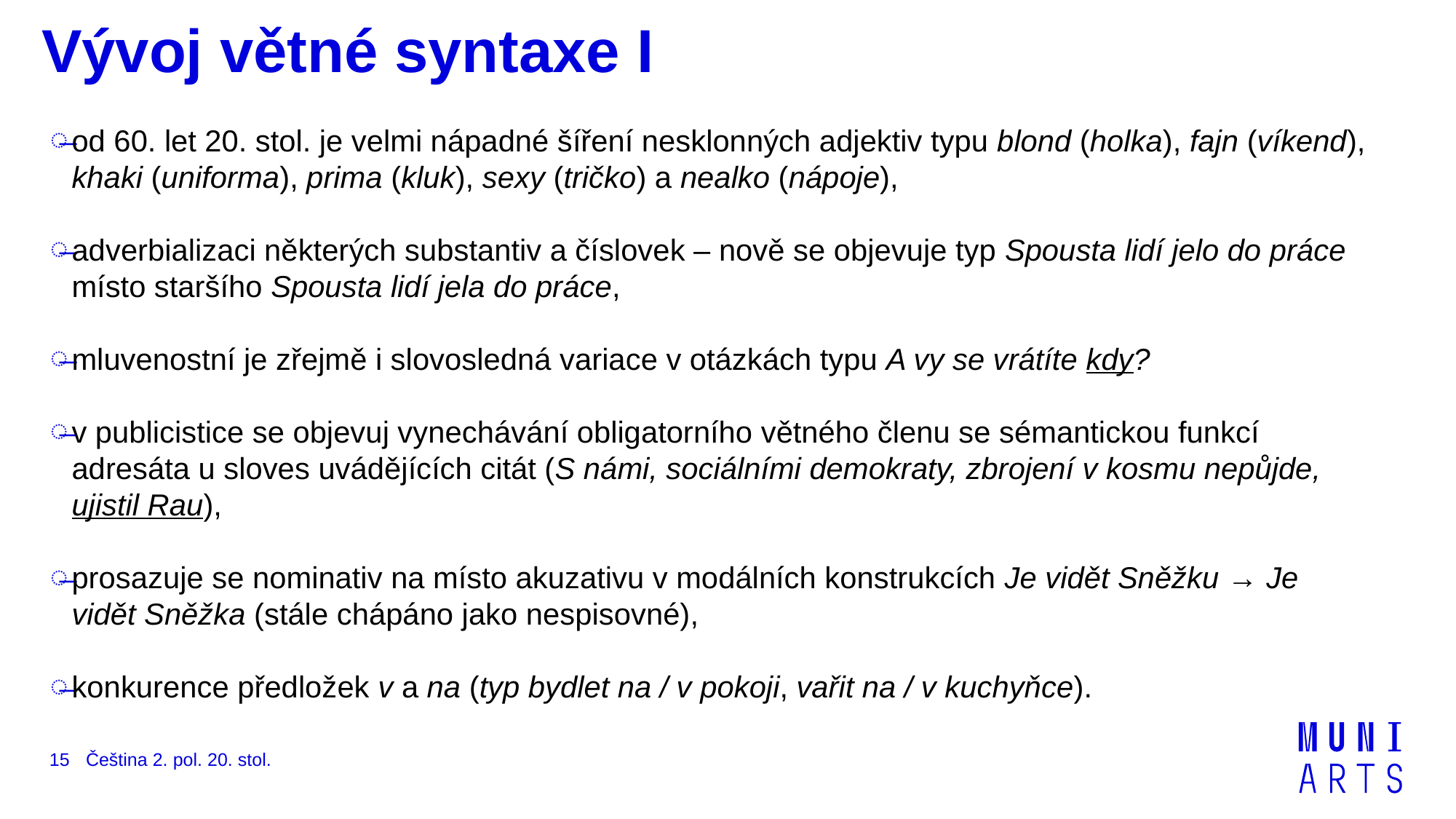

# Vývoj větné syntaxe I
od 60. let 20. stol. je velmi nápadné šíření nesklonných adjektiv typu blond (holka), fajn (víkend), khaki (uniforma), prima (kluk), sexy (tričko) a nealko (nápoje),

adverbializaci některých substantiv a číslovek – nově se objevuje typ Spousta lidí jelo do práce místo staršího Spousta lidí jela do práce,

mluvenostní je zřejmě i slovosledná variace v otázkách typu A vy se vrátíte kdy?

v publicistice se objevuj vynechávání obligatorního větného členu se sémantickou funkcí adresáta u sloves uvádějících citát (S námi, sociálními demokraty, zbrojení v kosmu nepůjde, ujistil Rau),

prosazuje se nominativ na místo akuzativu v modálních konstrukcích Je vidět Sněžku → Je vidět Sněžka (stále chápáno jako nespisovné),

konkurence předložek v a na (typ bydlet na / v pokoji, vařit na / v kuchyňce).
15
Čeština 2. pol. 20. stol.